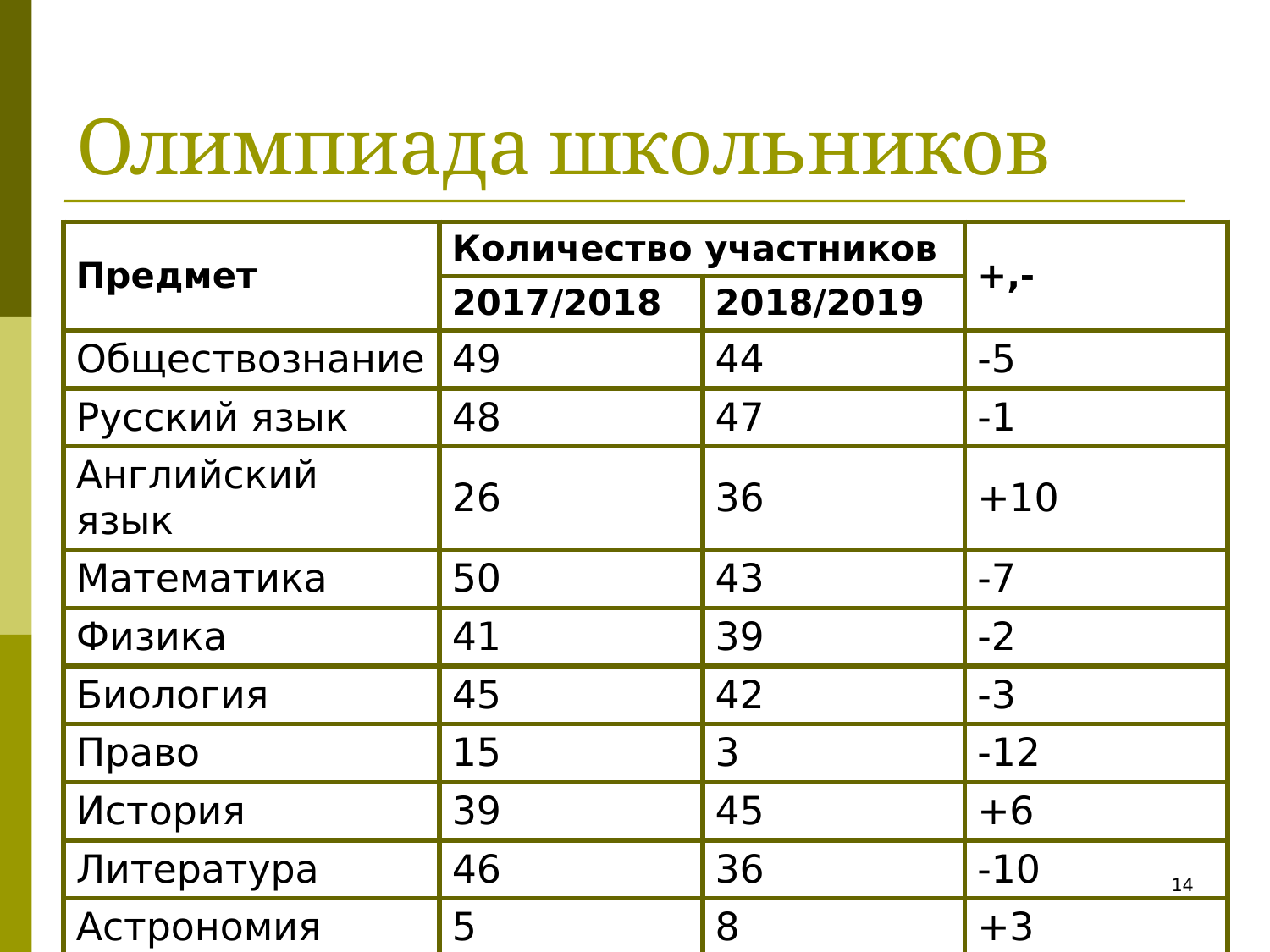

# Олимпиада школьников
| Предмет | Количество участников |  | +,- |
| --- | --- | --- | --- |
|  | 2017/2018 | 2018/2019 |  |
| Обществознание | 49 | 44 | -5 |
| Русский язык | 48 | 47 | -1 |
| Английский язык | 26 | 36 | +10 |
| Математика | 50 | 43 | -7 |
| Физика | 41 | 39 | -2 |
| Биология | 45 | 42 | -3 |
| Право | 15 | 3 | -12 |
| История | 39 | 45 | +6 |
| Литература | 46 | 36 | -10 |
| Астрономия | 5 | 8 | +3 |
14